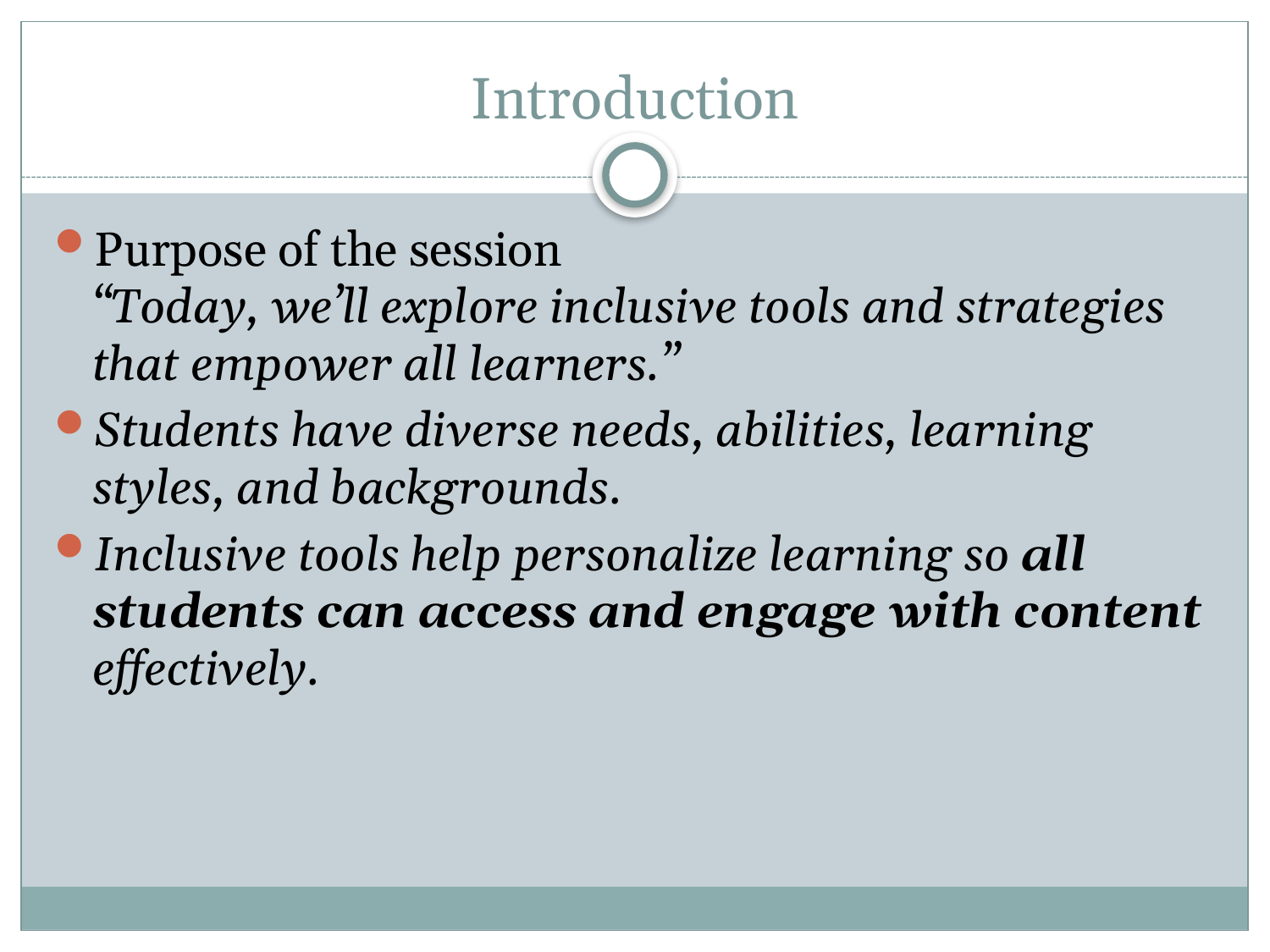

# Introduction
Purpose of the session
“Today, we’ll explore inclusive tools and strategies that empower all learners.”
Students have diverse needs, abilities, learning styles, and backgrounds.
Inclusive tools help personalize learning so all students can access and engage with content effectively.